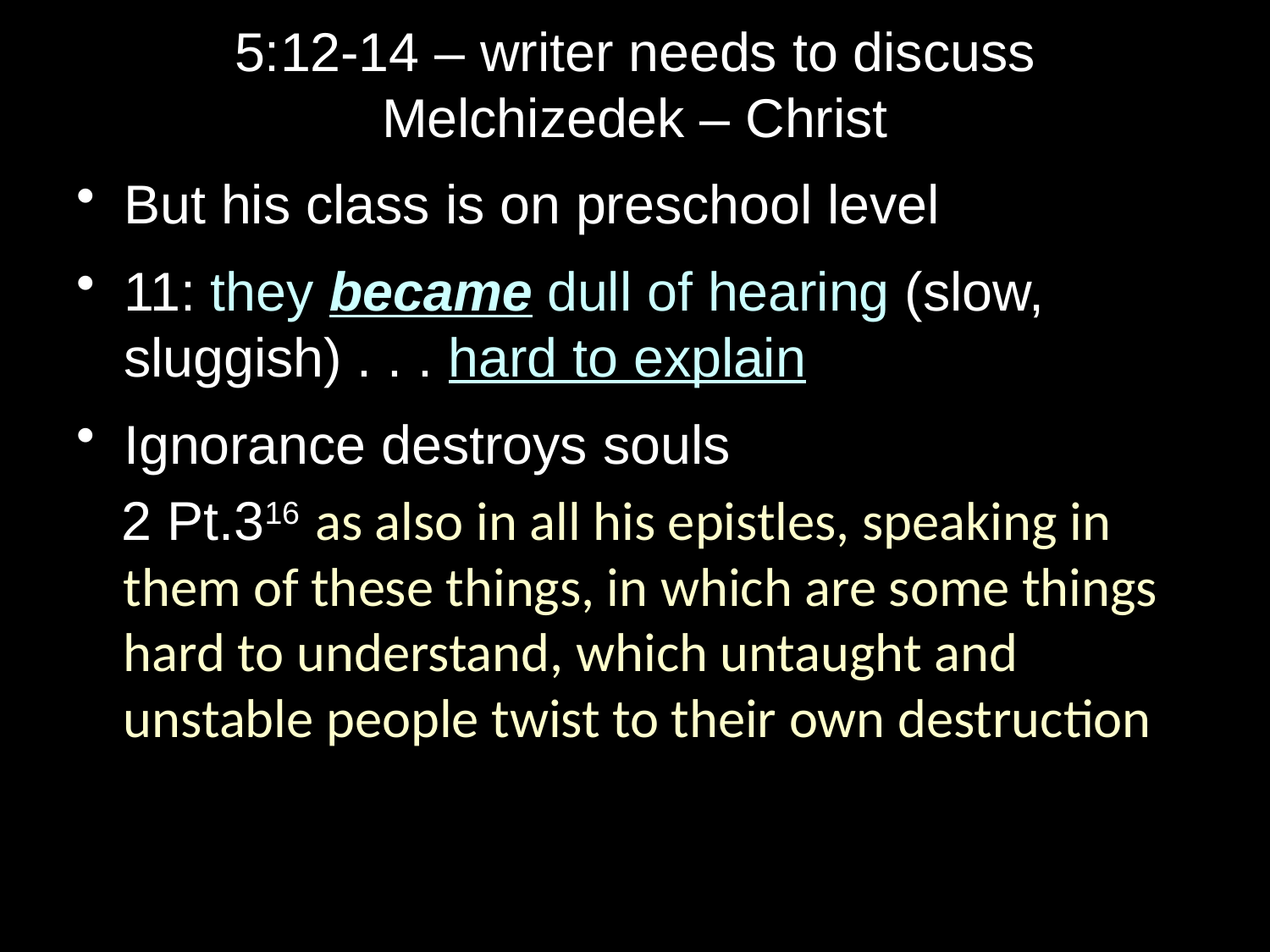

5:12-14 – writer needs to discuss Melchizedek – Christ
But his class is on preschool level
11: they became dull of hearing (slow, sluggish) . . . hard to explain
Ignorance destroys souls
   2 Pt.316 as also in all his epistles, speaking in them of these things, in which are some things hard to understand, which untaught and unstable people twist to their own destruction